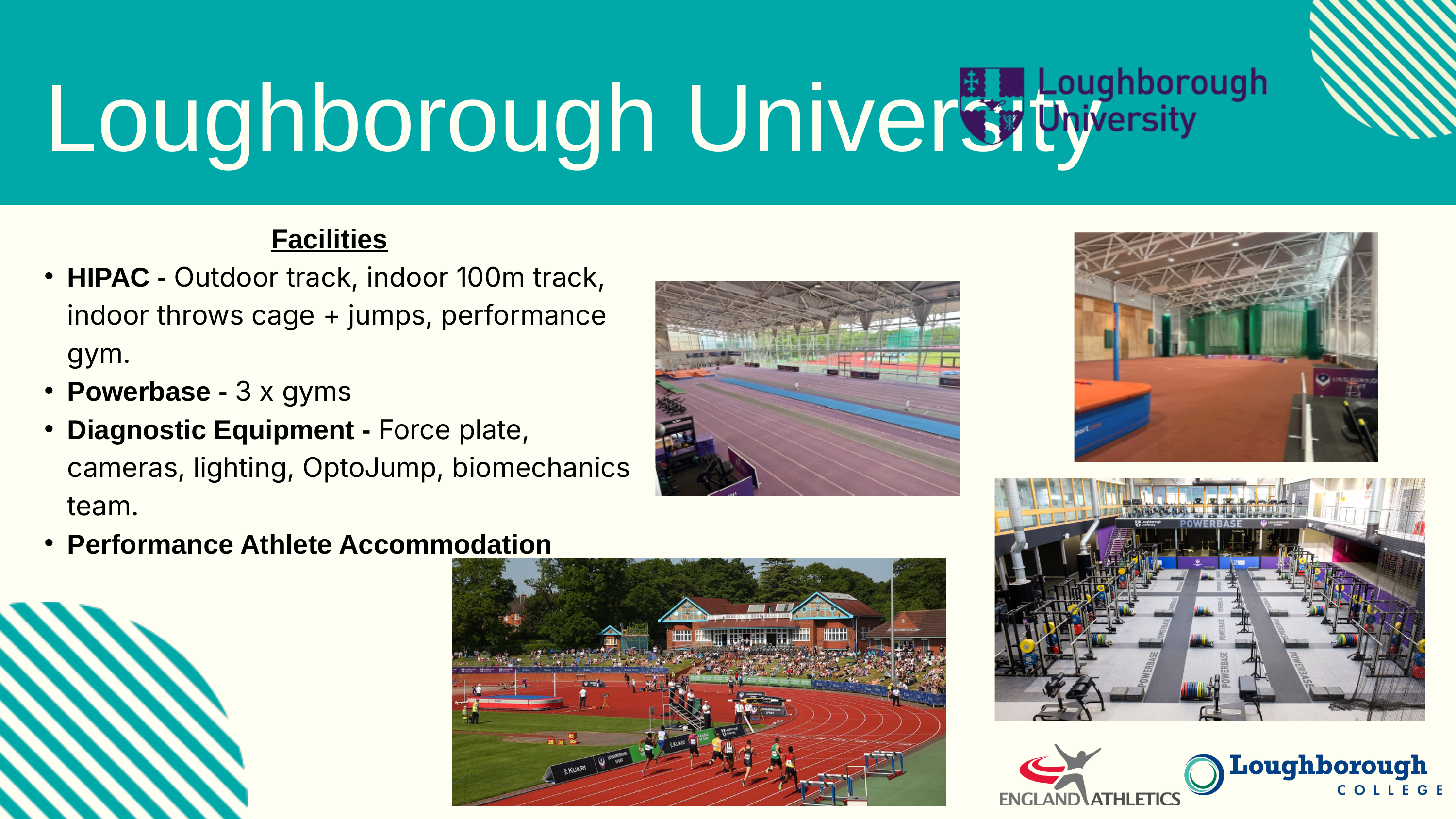

Loughborough University
Facilities
HIPAC - Outdoor track, indoor 100m track, indoor throws cage + jumps, performance gym.
Powerbase - 3 x gyms
Diagnostic Equipment - Force plate, cameras, lighting, OptoJump, biomechanics team.
Performance Athlete Accommodation